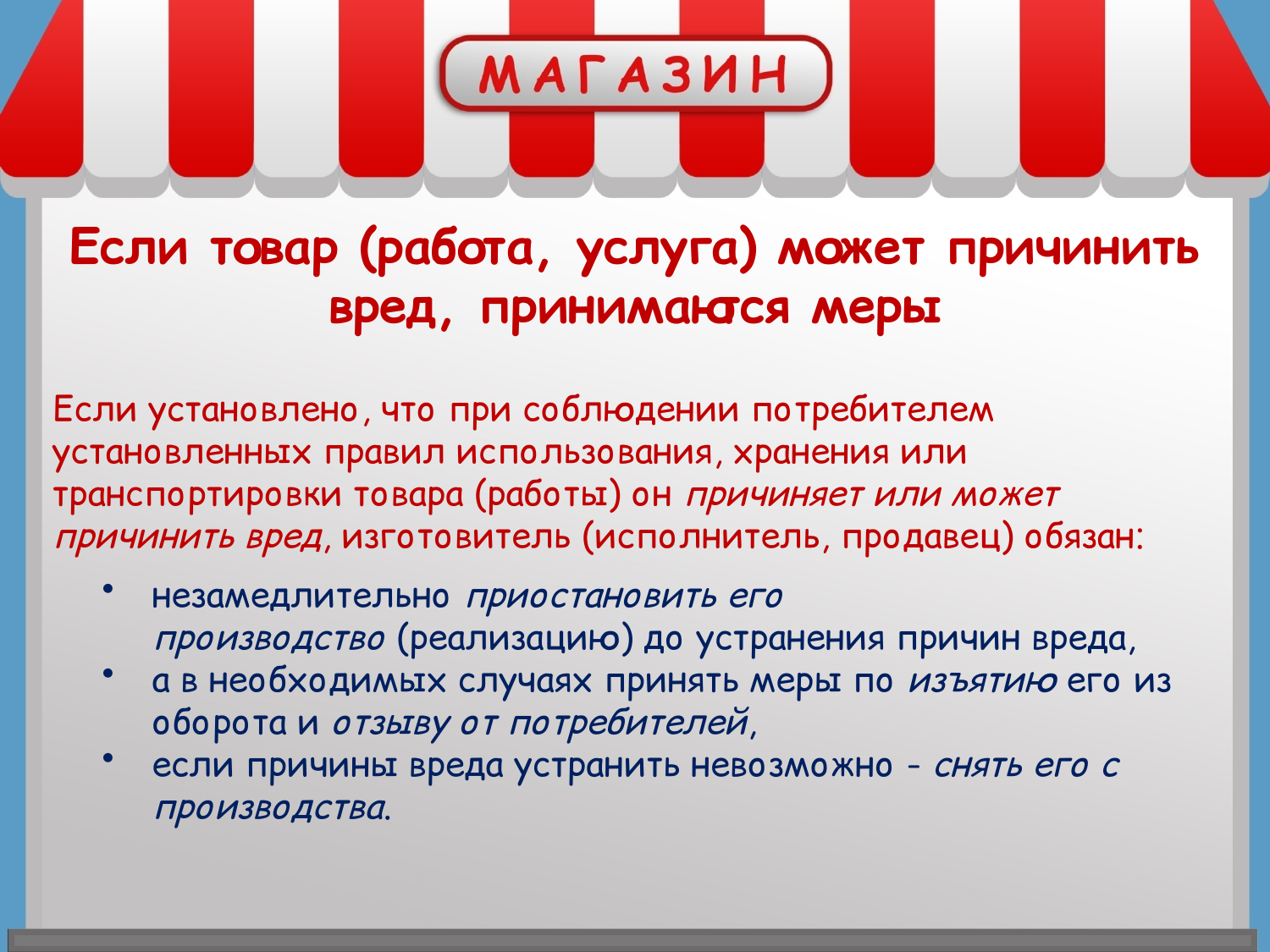

Если товар (работа, услуга) может причинить вред, принимаются меры
Если установлено, что при соблюдении потребителем установленных правил использования, хранения или транспортировки товара (работы) он причиняет или может причинить вред, изготовитель (исполнитель, продавец) обязан:

незамедлительно приостановить его производство (реализацию) до устранения причин вреда,
а в необходимых случаях принять меры по изъятию его из оборота и отзыву от потребителей,
если причины вреда устранить невозможно - снять его с производства.